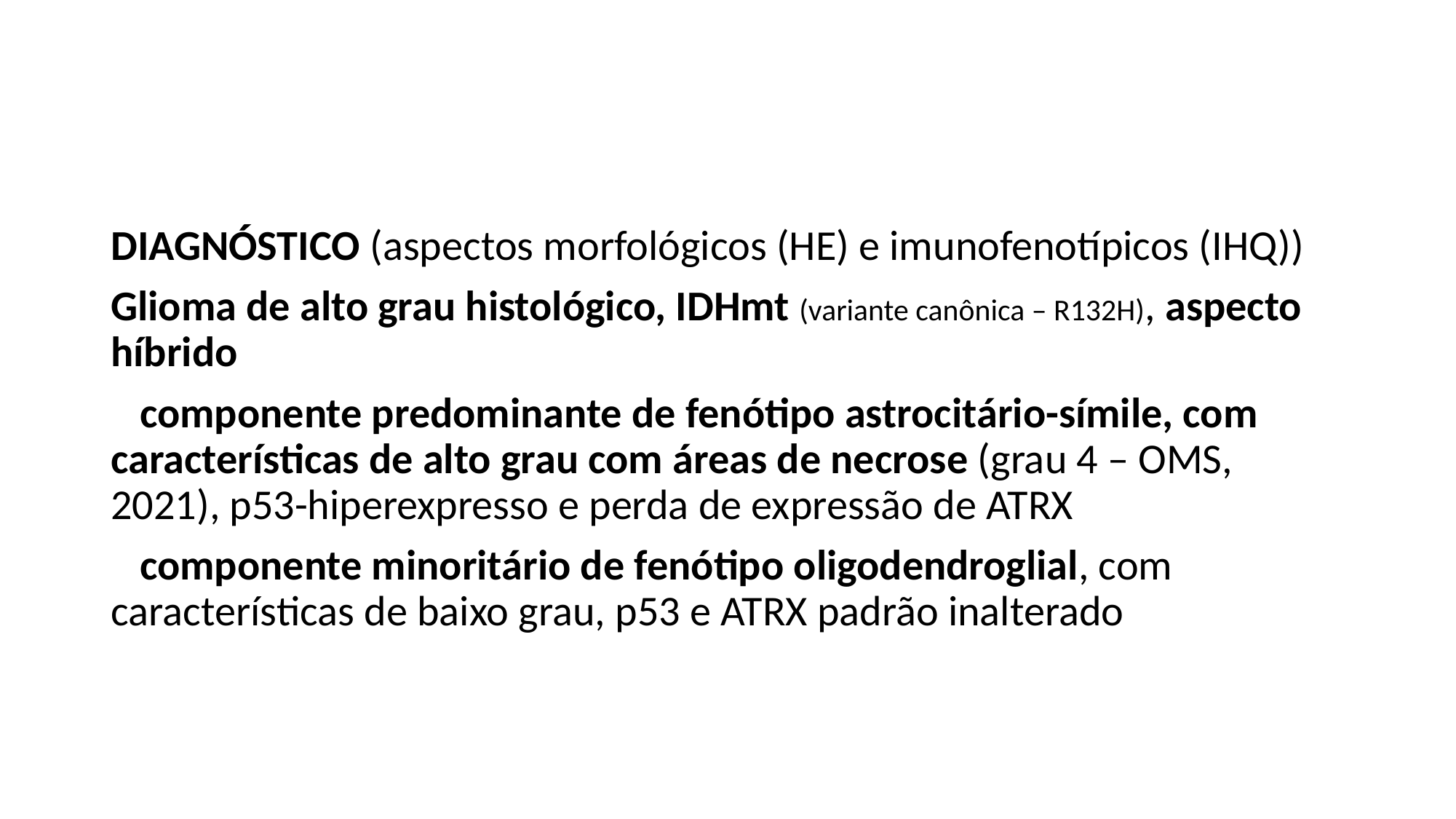

DIAGNÓSTICO (aspectos morfológicos (HE) e imunofenotípicos (IHQ))
Glioma de alto grau histológico, IDHmt (variante canônica – R132H), aspecto híbrido
   componente predominante de fenótipo astrocitário-símile, com características de alto grau com áreas de necrose (grau 4 – OMS, 2021), p53-hiperexpresso e perda de expressão de ATRX
   componente minoritário de fenótipo oligodendroglial, com características de baixo grau, p53 e ATRX padrão inalterado